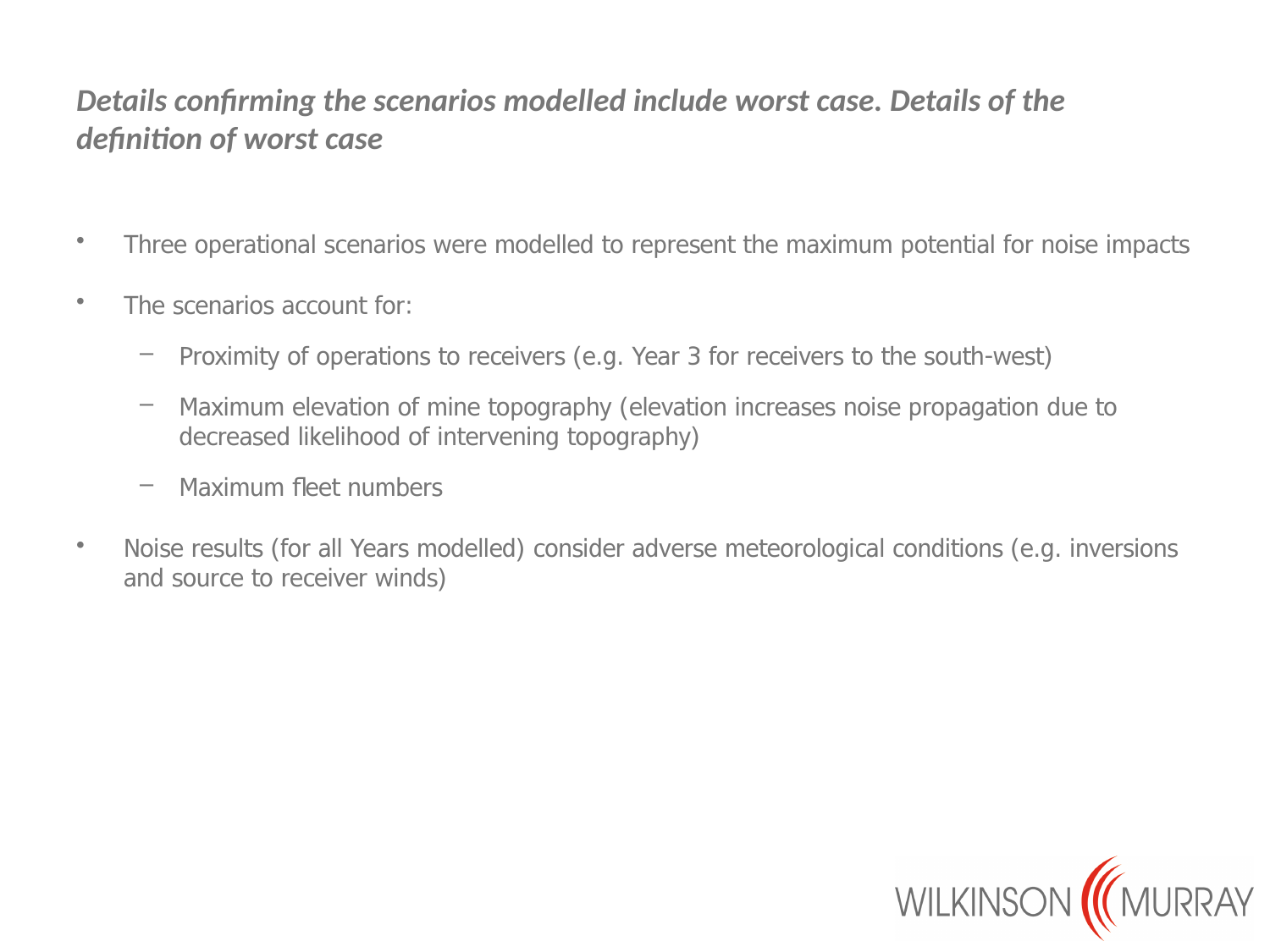

# Details confirming the scenarios modelled include worst case. Details of the definition of worst case
Three operational scenarios were modelled to represent the maximum potential for noise impacts
The scenarios account for:
Proximity of operations to receivers (e.g. Year 3 for receivers to the south-west)
Maximum elevation of mine topography (elevation increases noise propagation due to decreased likelihood of intervening topography)
Maximum fleet numbers
Noise results (for all Years modelled) consider adverse meteorological conditions (e.g. inversions and source to receiver winds)